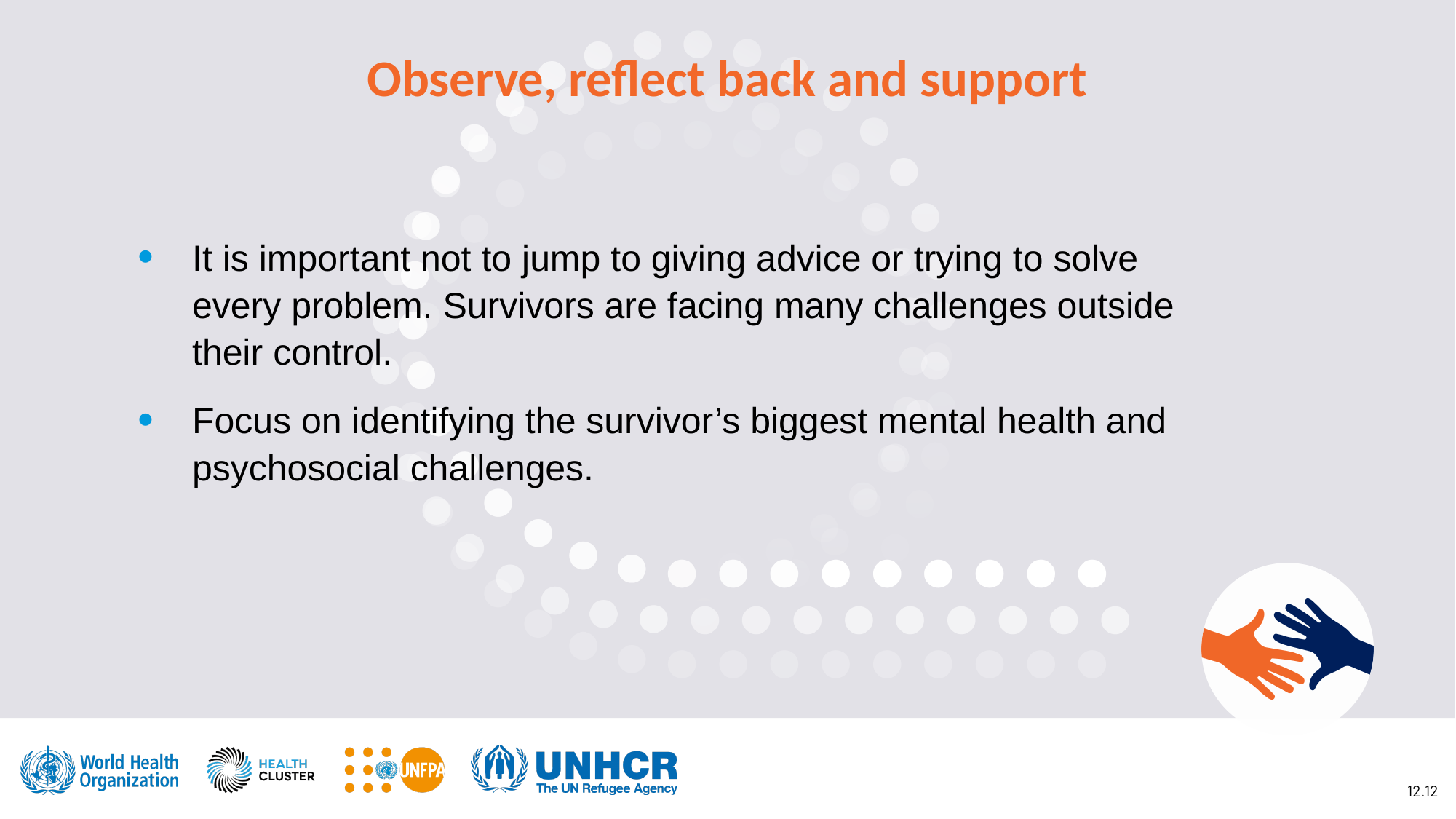

Observe, reflect back and support
It is important not to jump to giving advice or trying to solve every problem. Survivors are facing many challenges outside their control.
Focus on identifying the survivor’s biggest mental health and psychosocial challenges.
12.12